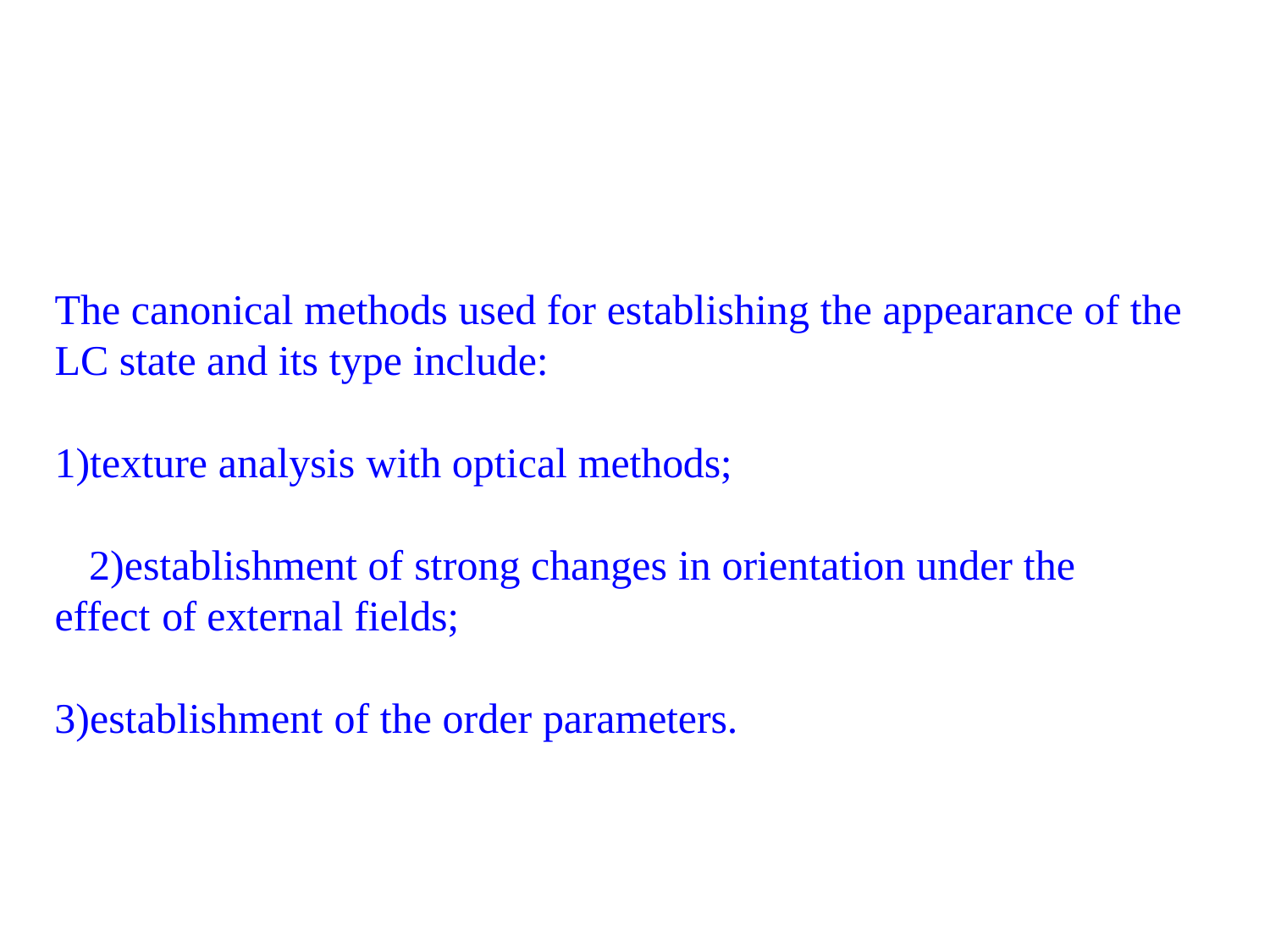

The canonical methods used for establishing the appearance of the LC state and its type include:

texture analysis with optical methods;

establishment of strong changes in orientation under the effect of external fields;

establishment of the order parameters.